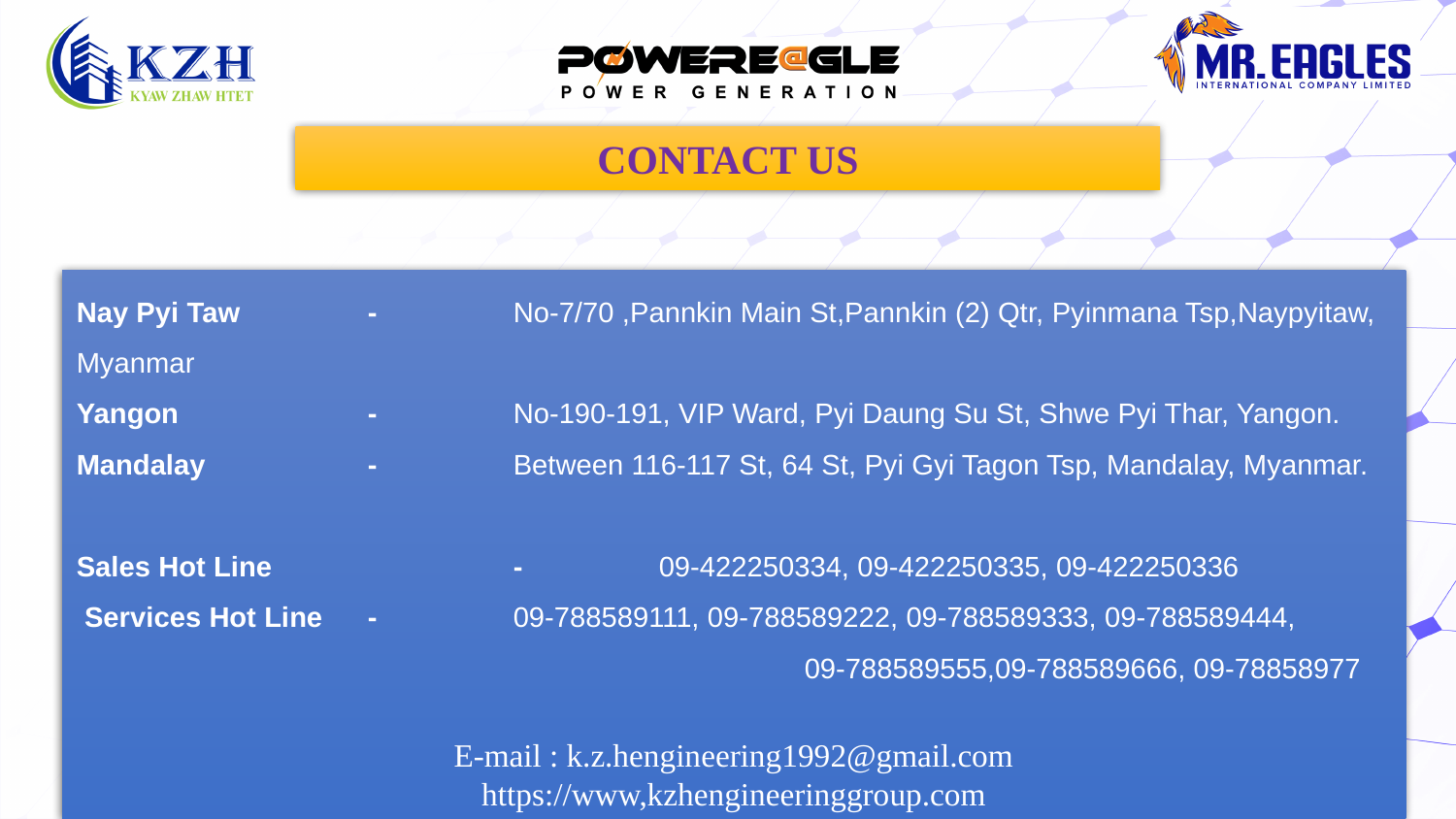

CONTACT US
Nay Pyi Taw	-	No-7/70 ,Pannkin Main St,Pannkin (2) Qtr, Pyinmana Tsp,Naypyitaw, Myanmar
Yangon		-	No-190-191, VIP Ward, Pyi Daung Su St, Shwe Pyi Thar, Yangon.
Mandalay		-	Between 116-117 St, 64 St, Pyi Gyi Tagon Tsp, Mandalay, Myanmar.

Sales Hot Line		-	09-422250334, 09-422250335, 09-422250336
 Services Hot Line	-	09-788589111, 09-788589222, 09-788589333, 09-788589444,
					09-788589555,09-788589666, 09-78858977

E-mail : k.z.hengineering1992@gmail.com
https://www,kzhengineeringgroup.com